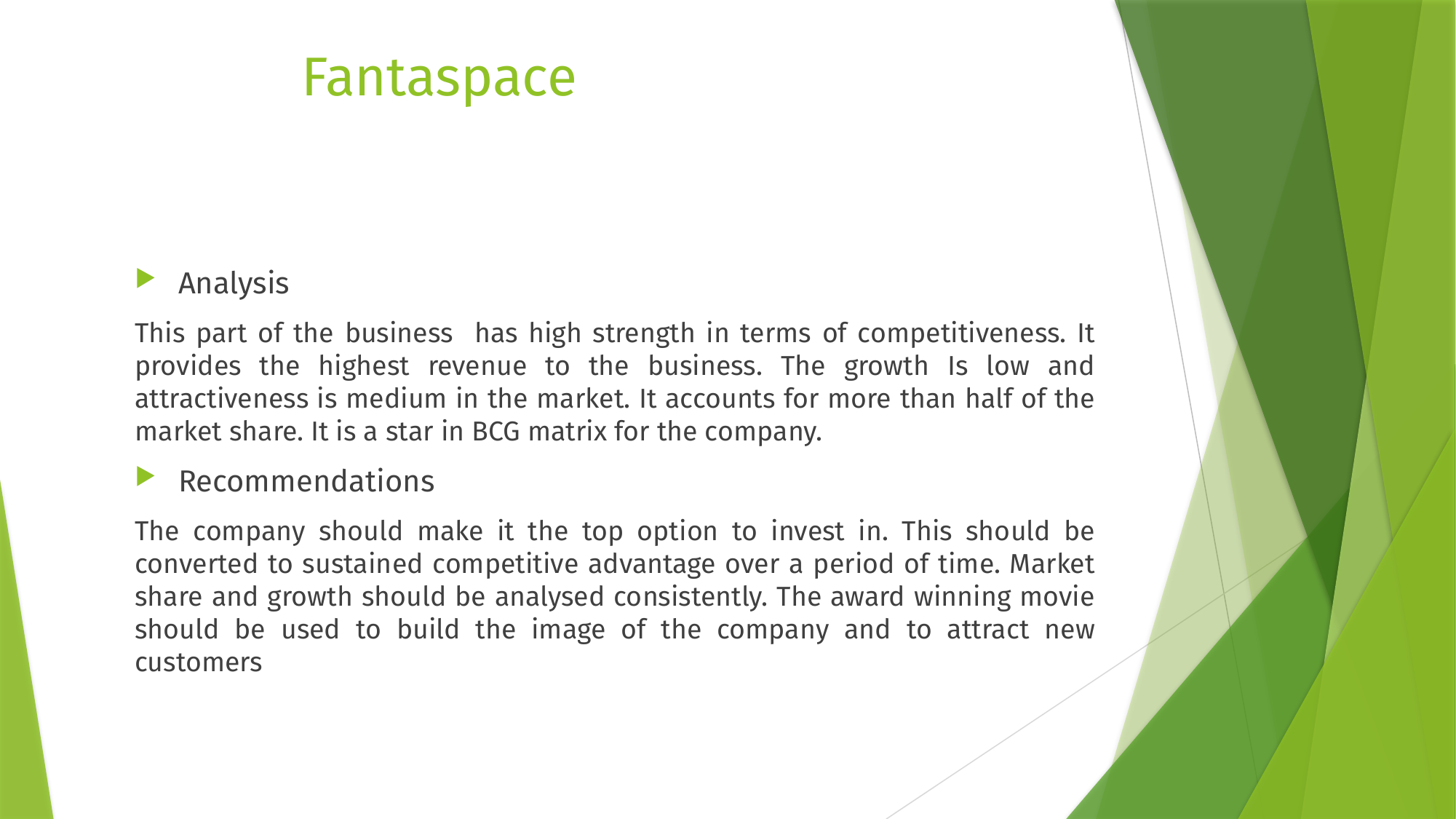

# Fantaspace

Analysis
This part of the business  has high strength in terms of competitiveness. It provides the highest revenue to the business. The growth Is low and attractiveness is medium in the market. It accounts for more than half of the market share. It is a star in BCG matrix for the company.
Recommendations
The company should make it the top option to invest in. This should be converted to sustained competitive advantage over a period of time. Market share and growth should be analysed consistently. The award winning movie should be used to build the image of the company and to attract new customers